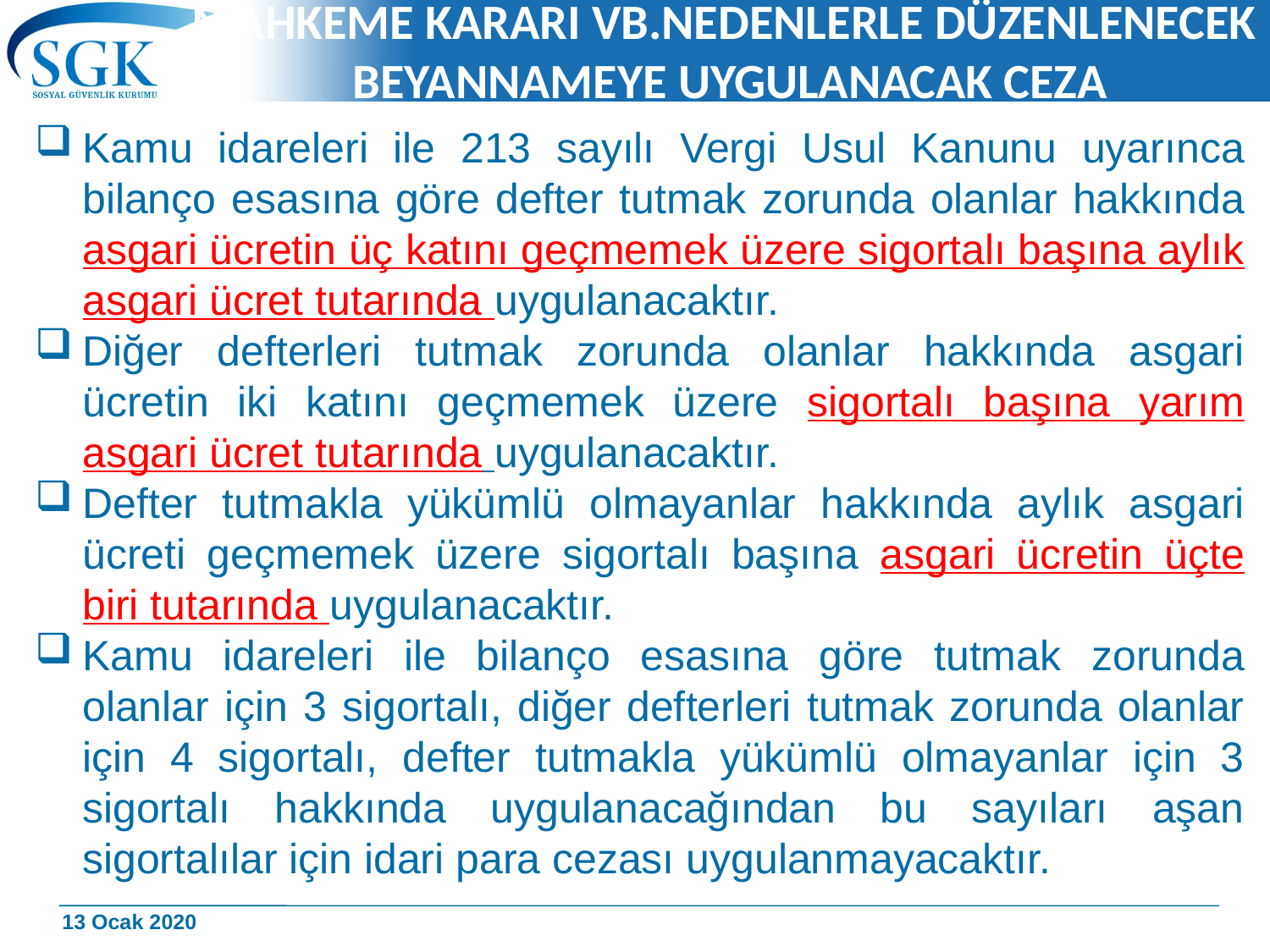

# MAHKEME KARARI VB.NEDENLERLE DÜZENLENECEK BEYANNAMEYE UYGULANACAK CEZA
Kamu idareleri ile 213 sayılı Vergi Usul Kanunu uyarınca bilanço esasına göre defter tutmak zorunda olanlar hakkında asgari ücretin üç katını geçmemek üzere sigortalı başına aylık asgari ücret tutarında uygulanacaktır.
Diğer defterleri tutmak zorunda olanlar hakkında asgari ücretin iki katını geçmemek üzere sigortalı başına yarım asgari ücret tutarında uygulanacaktır.
Defter tutmakla yükümlü olmayanlar hakkında aylık asgari ücreti geçmemek üzere sigortalı başına asgari ücretin üçte biri tutarında uygulanacaktır.
Kamu idareleri ile bilanço esasına göre tutmak zorunda olanlar için 3 sigortalı, diğer defterleri tutmak zorunda olanlar için 4 sigortalı, defter tutmakla yükümlü olmayanlar için 3 sigortalı hakkında uygulanacağından bu sayıları aşan sigortalılar için idari para cezası uygulanmayacaktır.